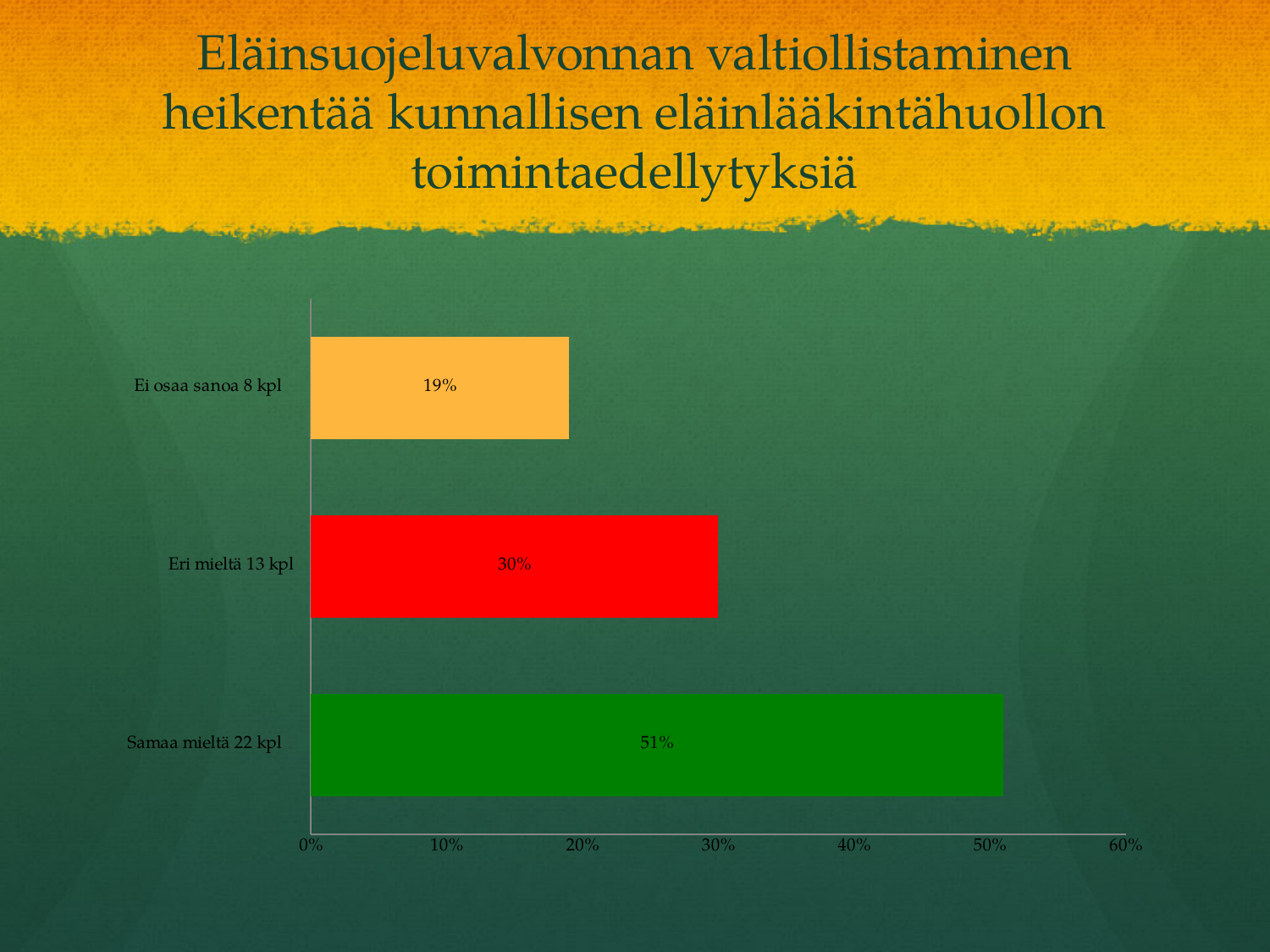

# Eläinsuojeluvalvonnan valtiollistaminen heikentää kunnallisen eläinlääkintähuollon toimintaedellytyksiä

### Chart

| Category |  |
|---|---|
| Samaa mieltä 22 kpl       | 0.51 |
| Eri mieltä 13 kpl    | 0.30000000000000004 |
| Ei osaa sanoa 8 kpl       | 0.19 |